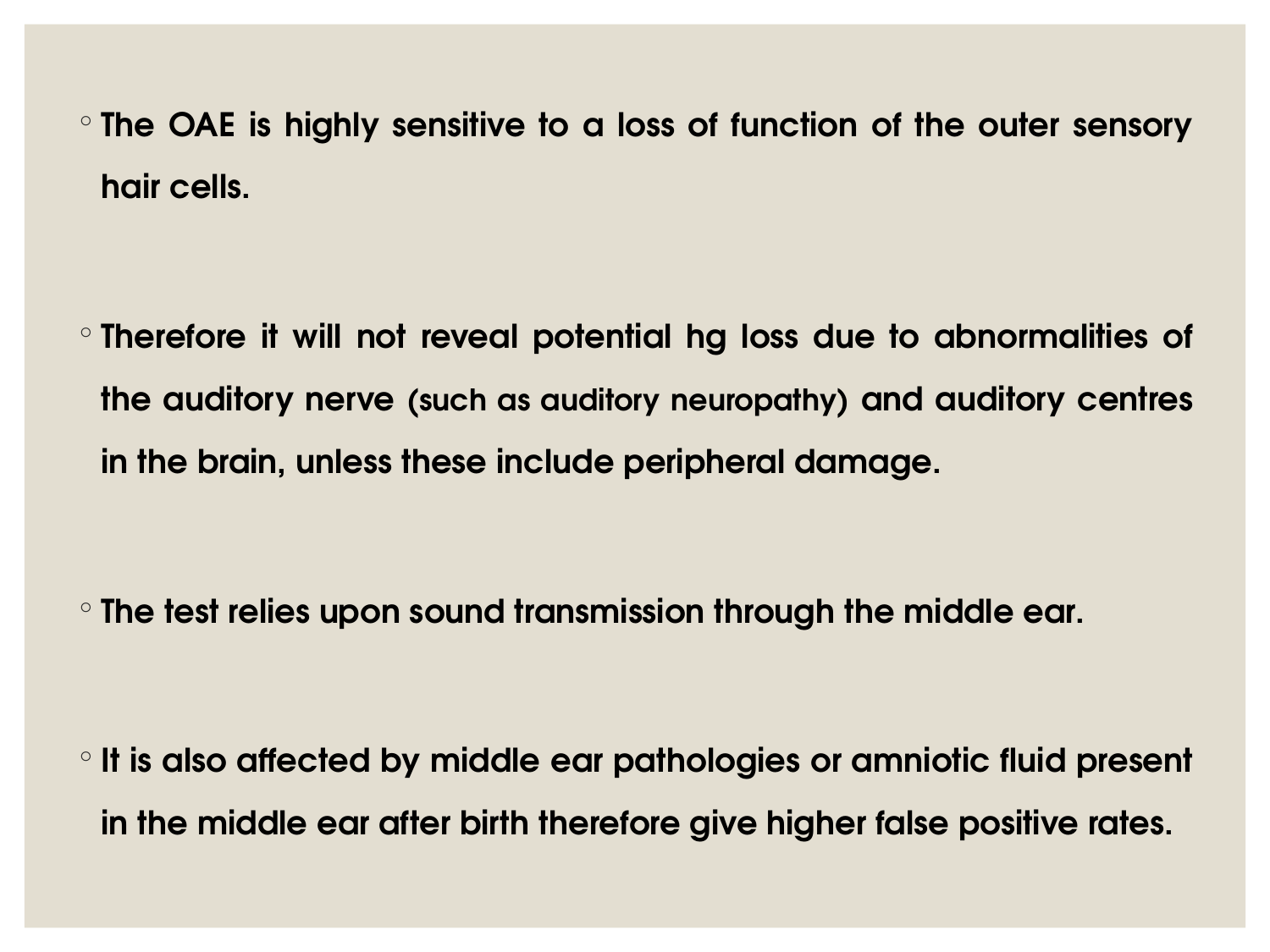

The OAE is highly sensitive to a loss of function of the outer sensory hair cells.

Therefore it will not reveal potential hg loss due to abnormalities of the auditory nerve (such as auditory neuropathy) and auditory centres in the brain, unless these include peripheral damage.

The test relies upon sound transmission through the middle ear.

It is also affected by middle ear pathologies or amniotic fluid present in the middle ear after birth therefore give higher false positive rates.